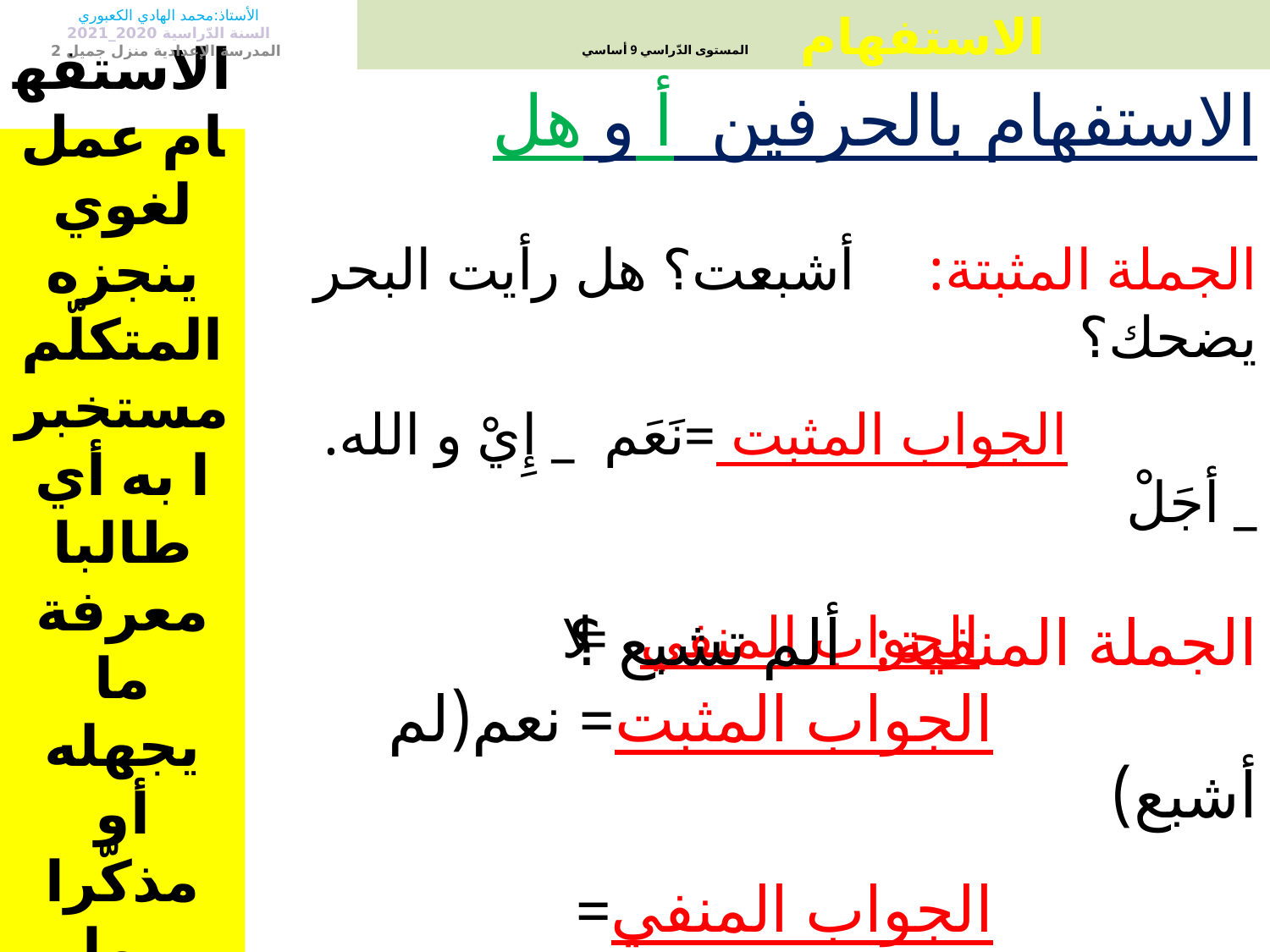

الأستاذ:محمد الهادي الكعبوري
السنة الدّراسية 2020_2021
 المدرسة الإعدادية منزل جميل 2
الاستفهام    المستوى الدّراسي 9 أساسي
الاستفهام بالحرفين  أ و هل
الاستفهام عمل لغوي ينجزه المتكلّم مستخبرا به أي طالبا معرفة ما يجهله أو مذكّرا بما يعلمه.
الجملة المثبتة:     أشبعت؟ هل رأيت البحر يضحك؟
             الجواب المثبت =نَعَم  _ إِيْ و الله. _ أجَلْ
                   الجواب المنفي= لا
الجملة المنفية:  ألم تشبع ؟
                الجواب المثبت= نعم(لم أشبع)
                الجواب المنفي= بلى(شبعت)